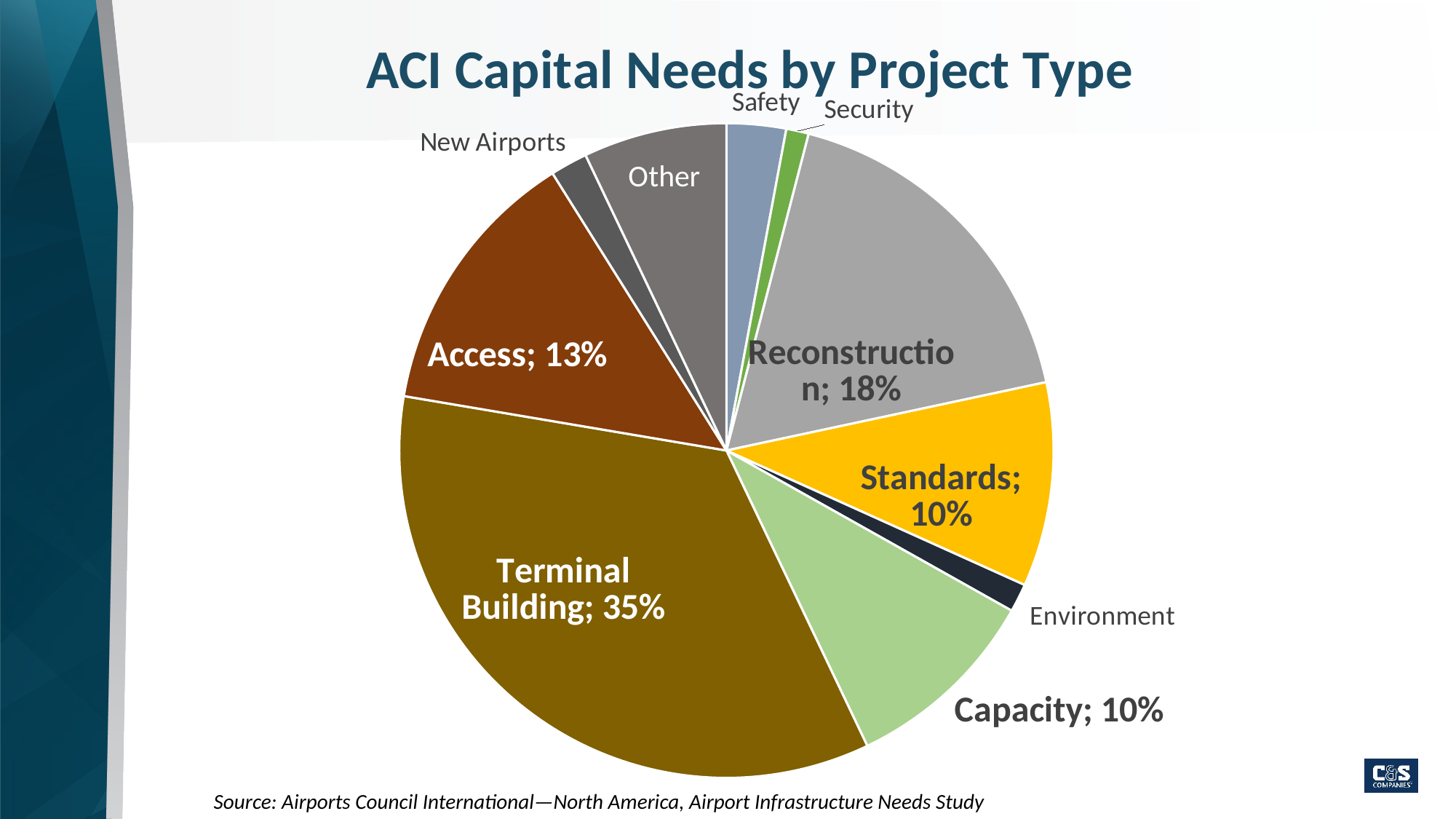

### Chart: ACI Capital Needs by Project Type

| Category |  |
|---|---|
| Safety | 0.02935263021059017 |
| Security | 0.011127480717566514 |
| Reconstruction | 0.1759944535921657 |
| Standards | 0.10092729005979721 |
| Environment | 0.014013346043851287 |
| Capacity | 0.09769477424386862 |
| Terminal Building | 0.34749978334344395 |
| Access | 0.13417107201663922 |
| New Airports | 0.018363809688881187 |
| Other | 0.07085536008319612 |
Source: Airports Council International—North America, Airport Infrastructure Needs Study